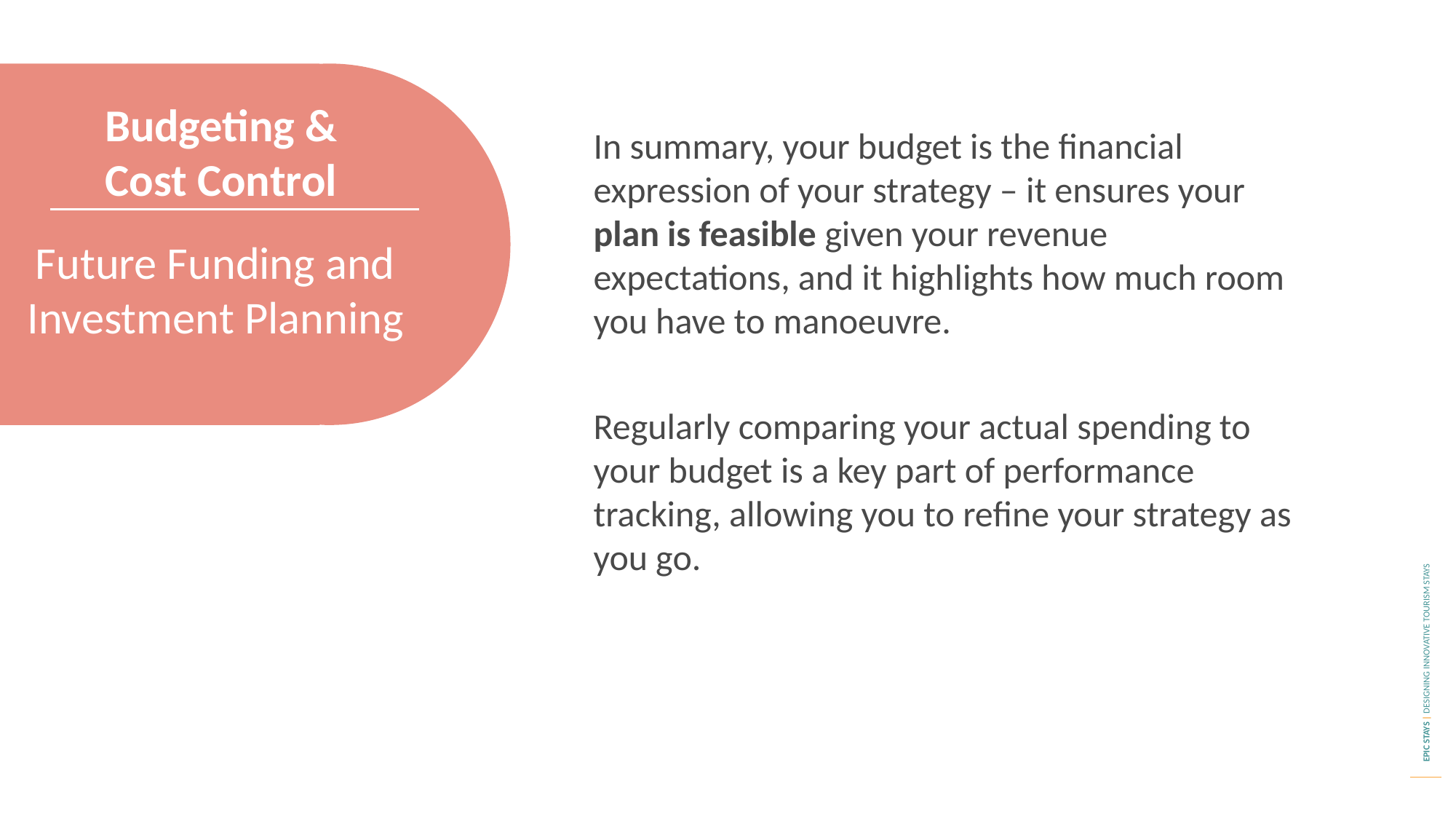

Budgeting & Cost Control
In summary, your budget is the financial expression of your strategy – it ensures your plan is feasible given your revenue expectations, and it highlights how much room you have to manoeuvre.

Regularly comparing your actual spending to your budget is a key part of performance tracking, allowing you to refine your strategy as you go.

Future Funding and Investment Planning